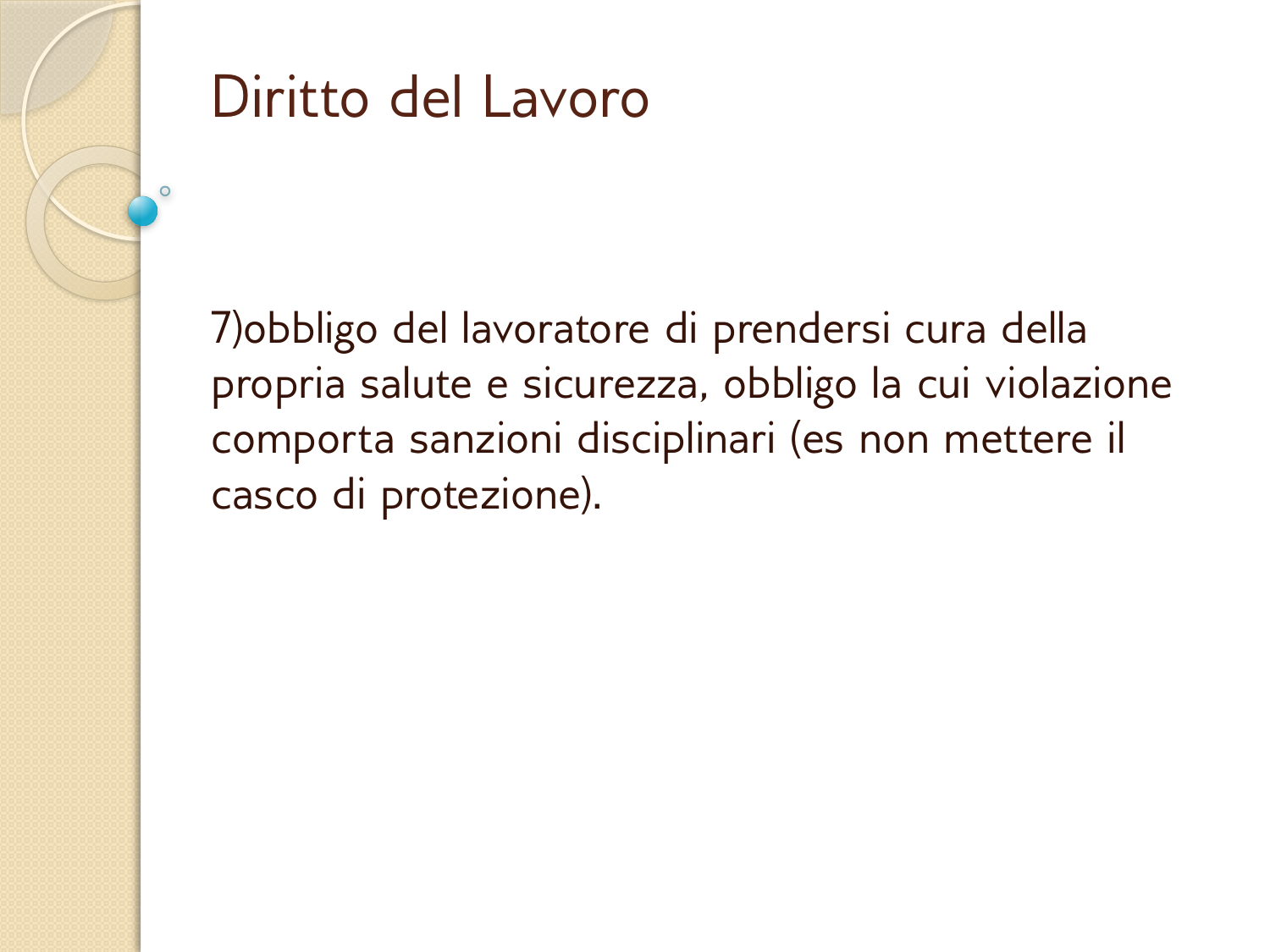

# Diritto del Lavoro

7)obbligo del lavoratore di prendersi cura della propria salute e sicurezza, obbligo la cui violazione comporta sanzioni disciplinari (es non mettere il casco di protezione).